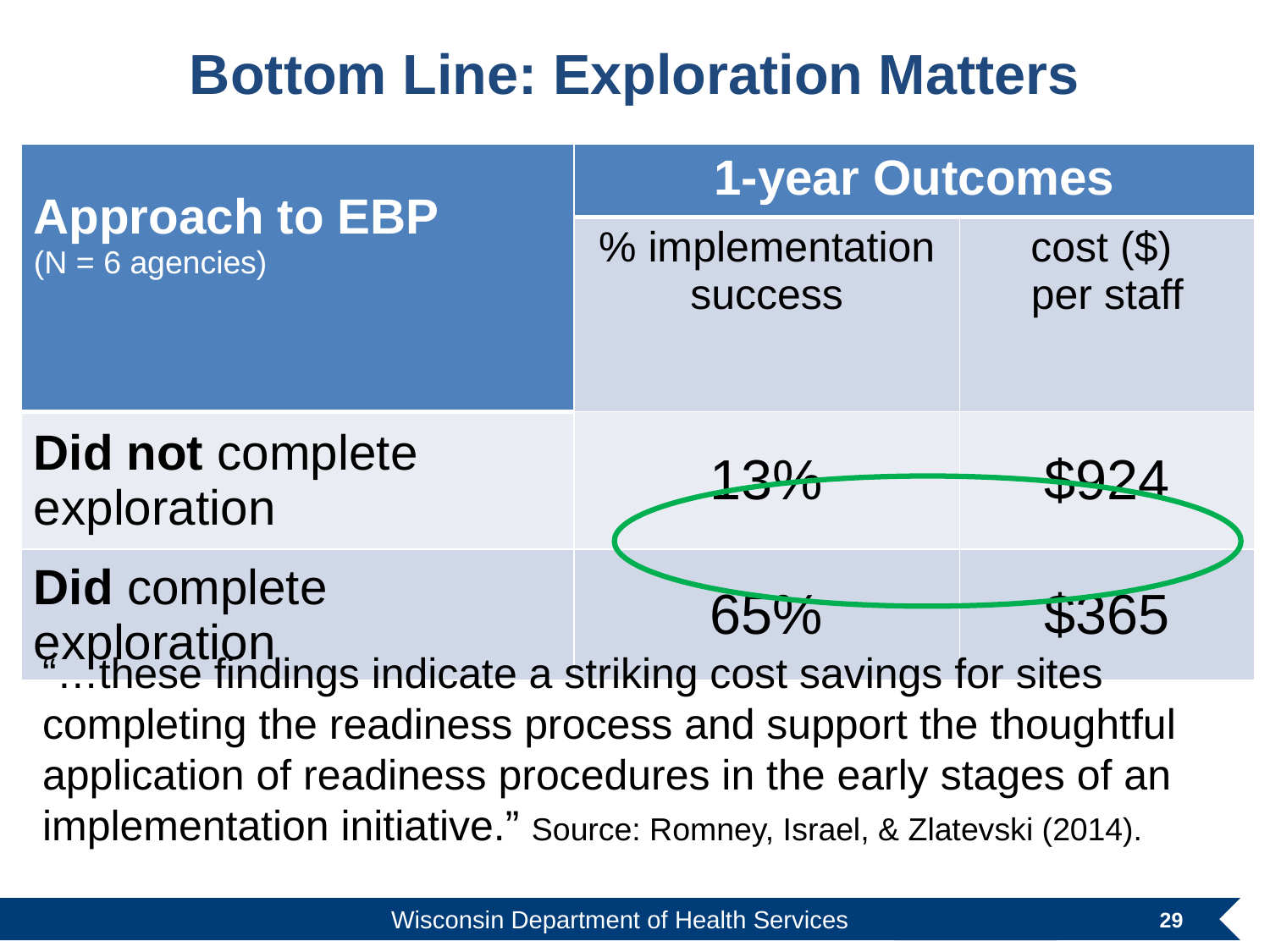

# Bottom Line: Exploration Matters
| Approach to EBP (N = 6 agencies) | 1-year Outcomes |  |
| --- | --- | --- |
|  | % implementation success | cost ($) per staff |
| Did not complete exploration | 13% | $924 |
| Did complete exploration | 65% | $365 |

“…these findings indicate a striking cost savings for sites completing the readiness process and support the thoughtful application of readiness procedures in the early stages of an implementation initiative.” Source: Romney, Israel, & Zlatevski (2014).